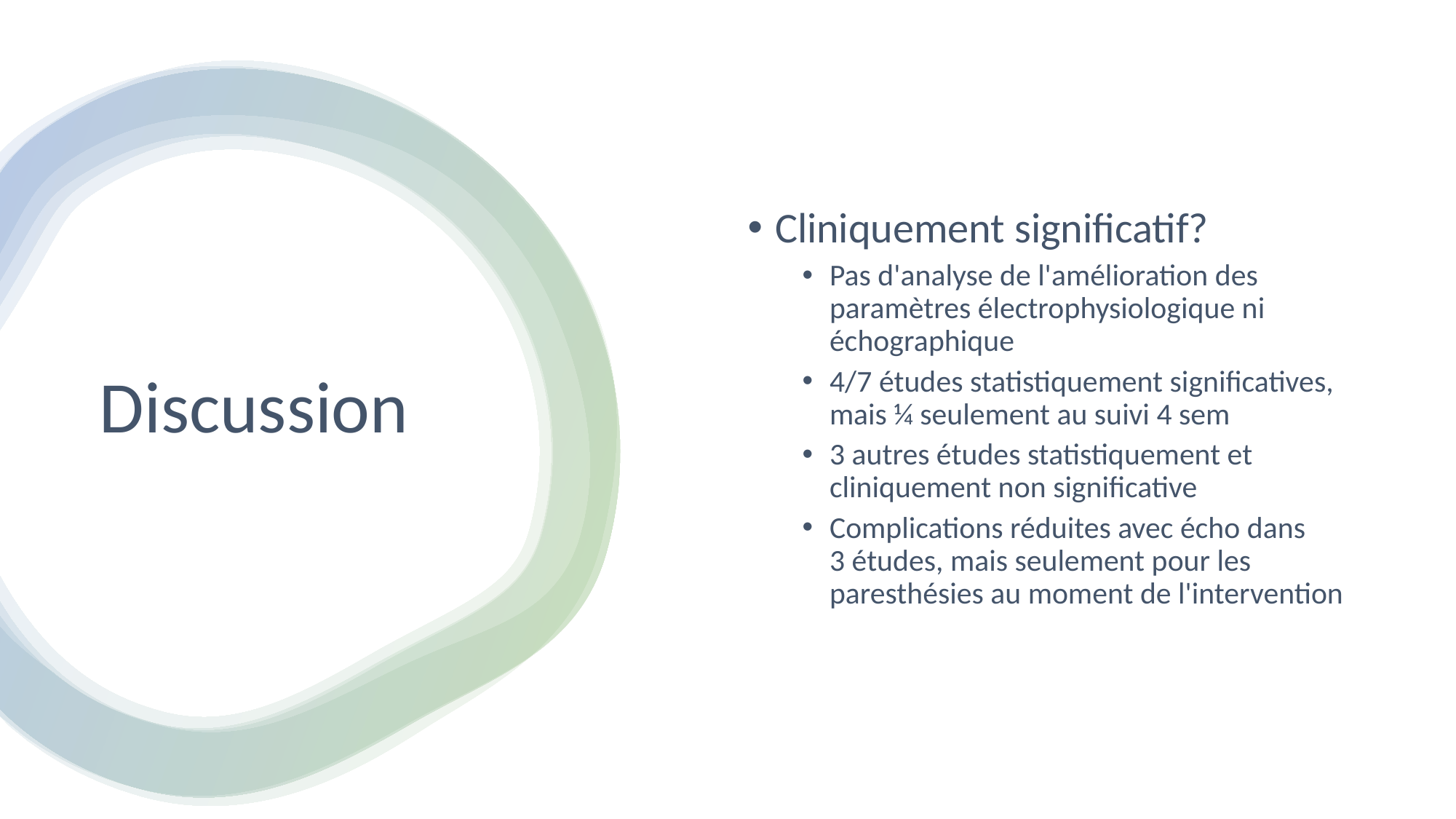

Cliniquement significatif?
Pas d'analyse de l'amélioration des paramètres électrophysiologique ni échographique
4/7 études statistiquement significatives, mais ¼ seulement au suivi 4 sem
3 autres études statistiquement et cliniquement non significative
Complications réduites avec écho dans 3 études, mais seulement pour les paresthésies au moment de l'intervention
# Discussion